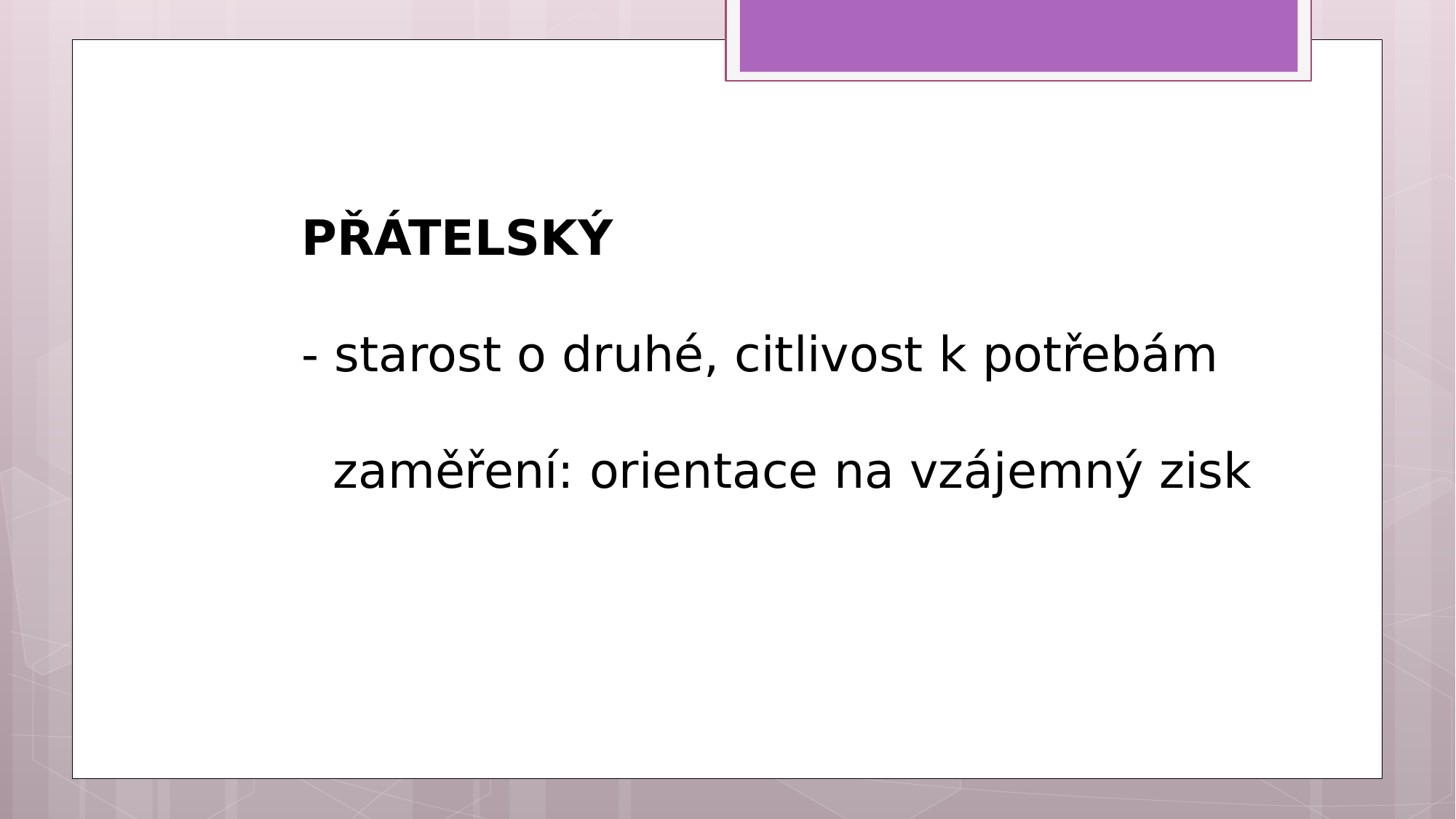

PŘÁTELSKÝ

- starost o druhé, citlivost k potřebám

  zaměření: orientace na vzájemný zisk